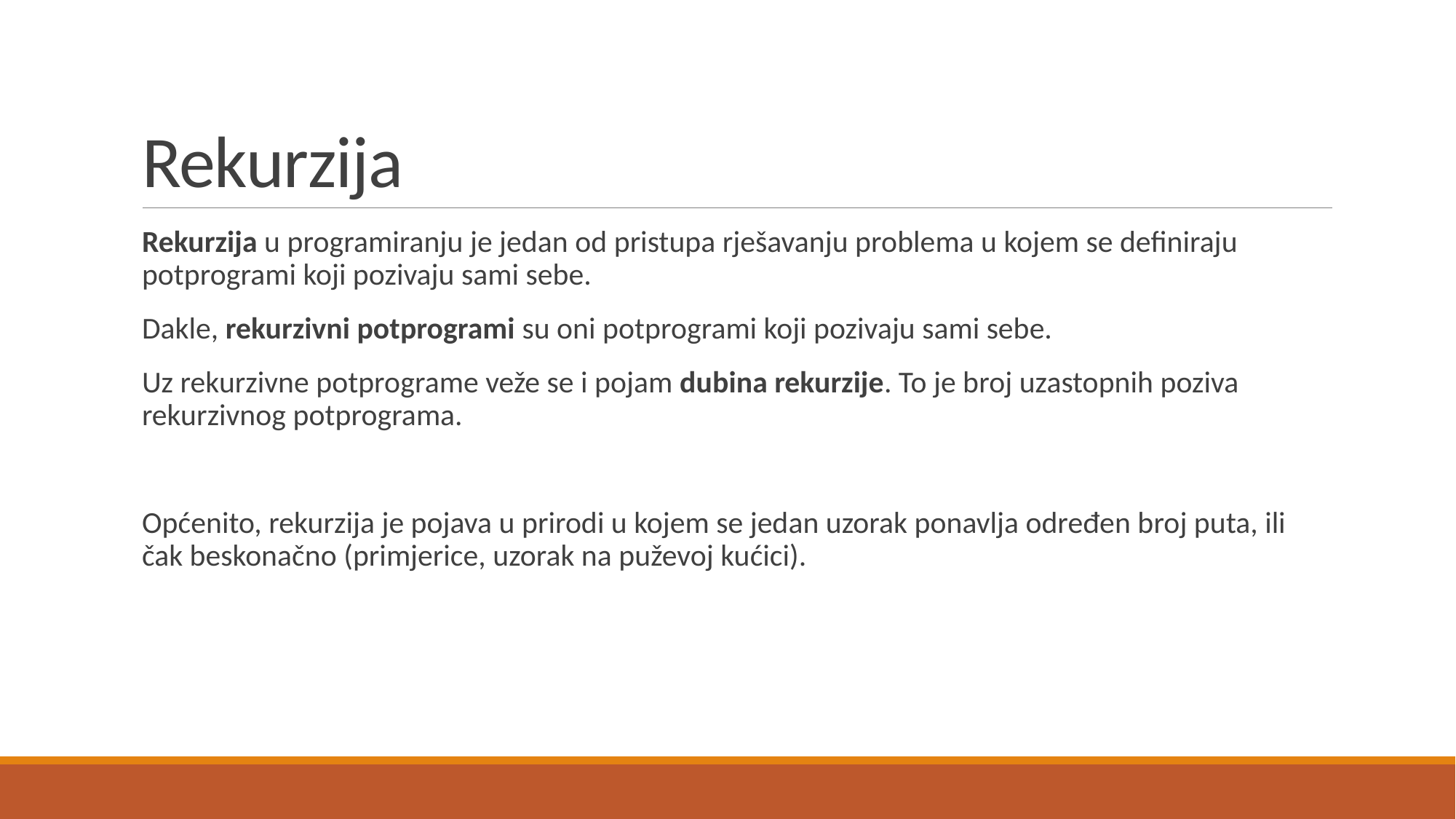

# Rekurzija
Rekurzija u programiranju je jedan od pristupa rješavanju problema u kojem se definiraju potprogrami koji pozivaju sami sebe.
Dakle, rekurzivni potprogrami su oni potprogrami koji pozivaju sami sebe.
Uz rekurzivne potprograme veže se i pojam dubina rekurzije. To je broj uzastopnih poziva rekurzivnog potprograma.

Općenito, rekurzija je pojava u prirodi u kojem se jedan uzorak ponavlja određen broj puta, ili čak beskonačno (primjerice, uzorak na puževoj kućici).